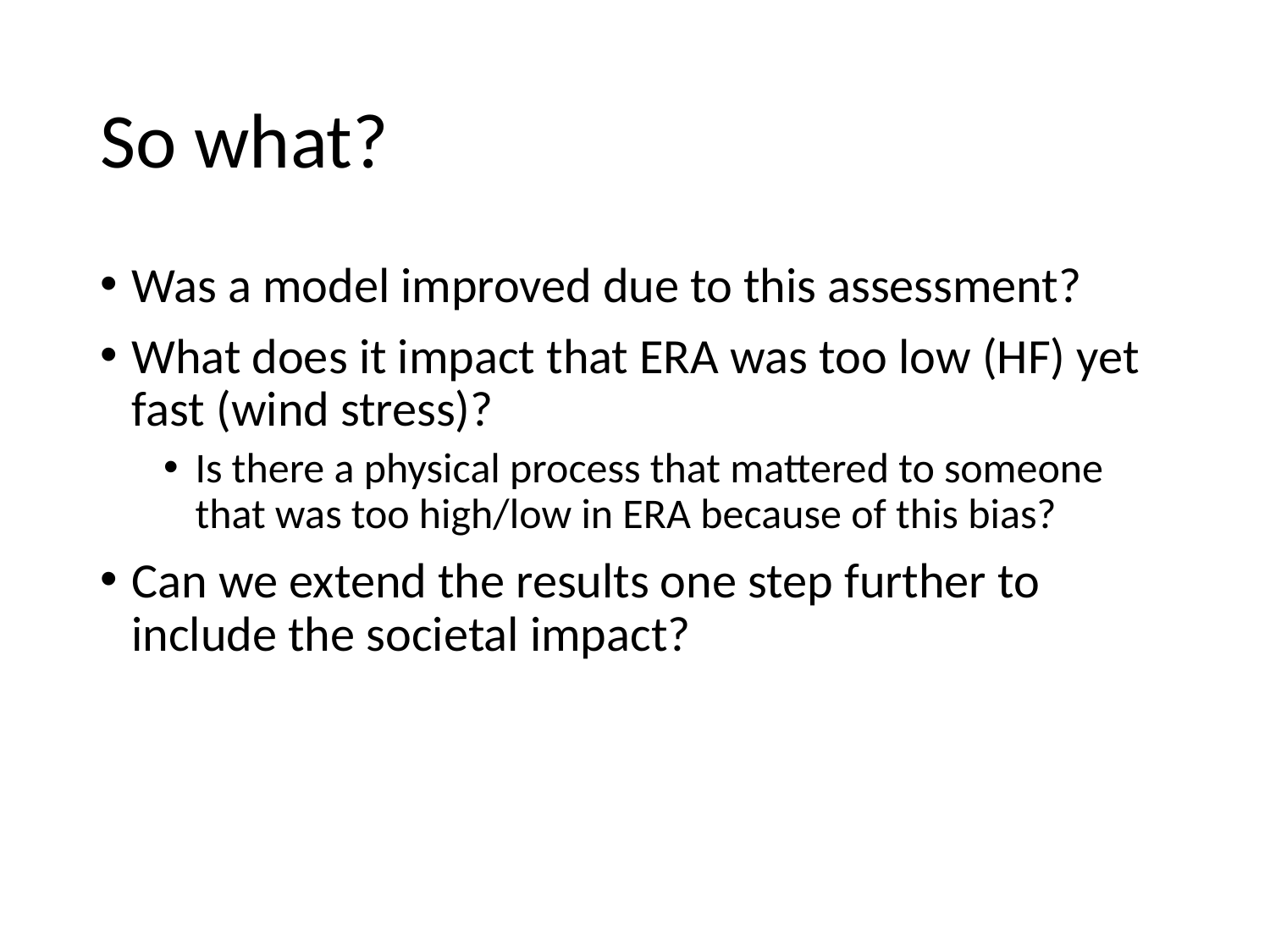

# So what?
Was a model improved due to this assessment?
What does it impact that ERA was too low (HF) yet fast (wind stress)?
Is there a physical process that mattered to someone that was too high/low in ERA because of this bias?
Can we extend the results one step further to include the societal impact?